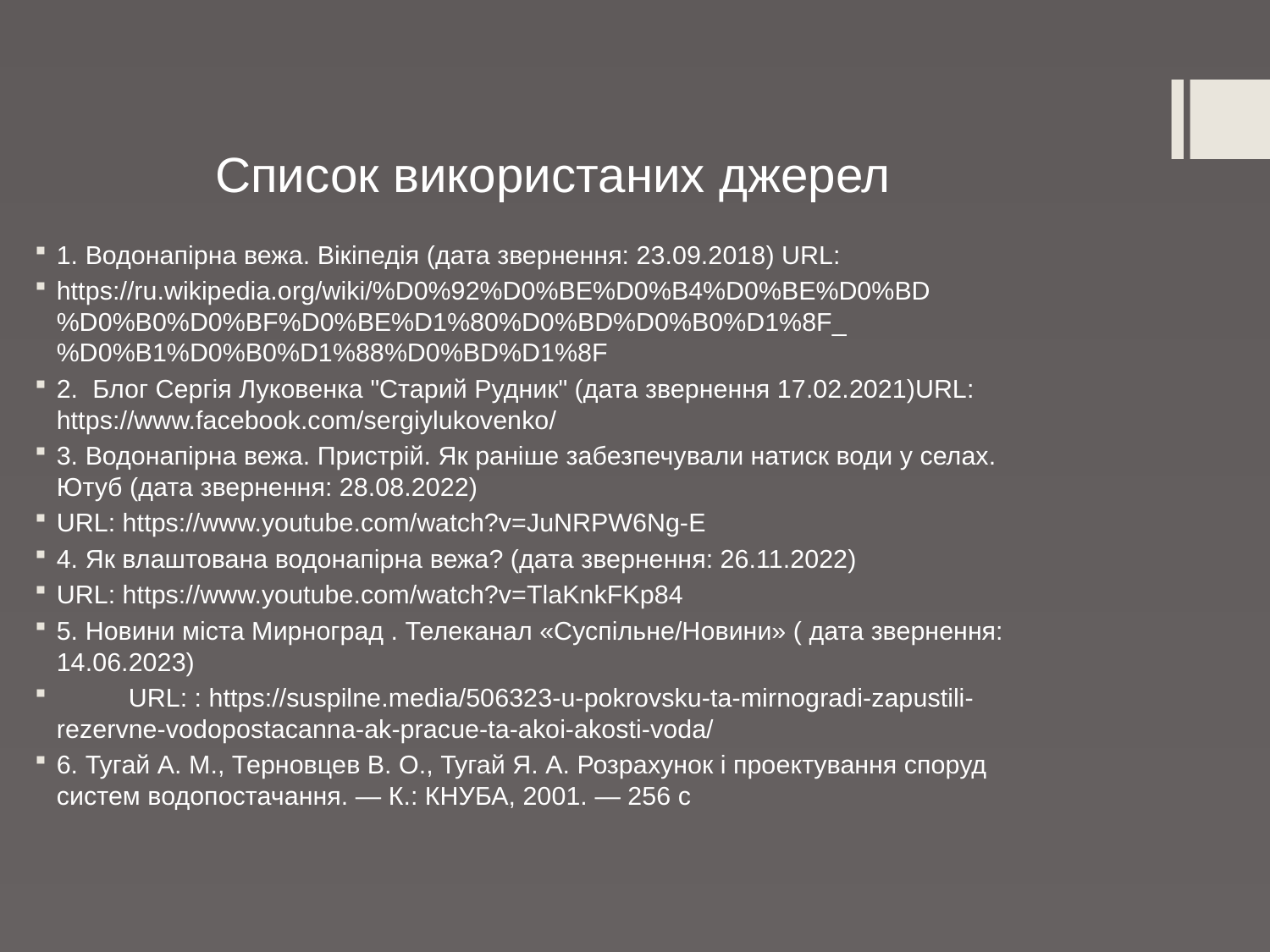

#
Список використаних джерел
1. Водонапірна вежа. Вікіпедія (дата звернення: 23.09.2018) URL:
https://ru.wikipedia.org/wiki/%D0%92%D0%BE%D0%B4%D0%BE%D0%BD%D0%B0%D0%BF%D0%BE%D1%80%D0%BD%D0%B0%D1%8F_%D0%B1%D0%B0%D1%88%D0%BD%D1%8F
2.  Блог Сергія Луковенка "Старий Рудник" (дата звернення 17.02.2021)URL: https://www.facebook.com/sergiylukovenko/
3. Водонапірна вежа. Пристрій. Як раніше забезпечували натиск води у селах. Ютуб (дата звернення: 28.08.2022)
URL: https://www.youtube.com/watch?v=JuNRPW6Ng-E
4. Як влаштована водонапірна вежа? (дата звернення: 26.11.2022)
URL: https://www.youtube.com/watch?v=TlaKnkFKp84
5. Новини міста Мирноград . Телеканал «Суспільне/Новини» ( дата звернення: 14.06.2023)
          URL: : https://suspilne.media/506323-u-pokrovsku-ta-mirnogradi-zapustili-rezervne-vodopostacanna-ak-pracue-ta-akoi-akosti-voda/
6. Тугай А. М., Терновцев В. О., Тугай Я. А. Розрахунок і проектування споруд систем водопостачання. — К.: КНУБА, 2001. — 256 с